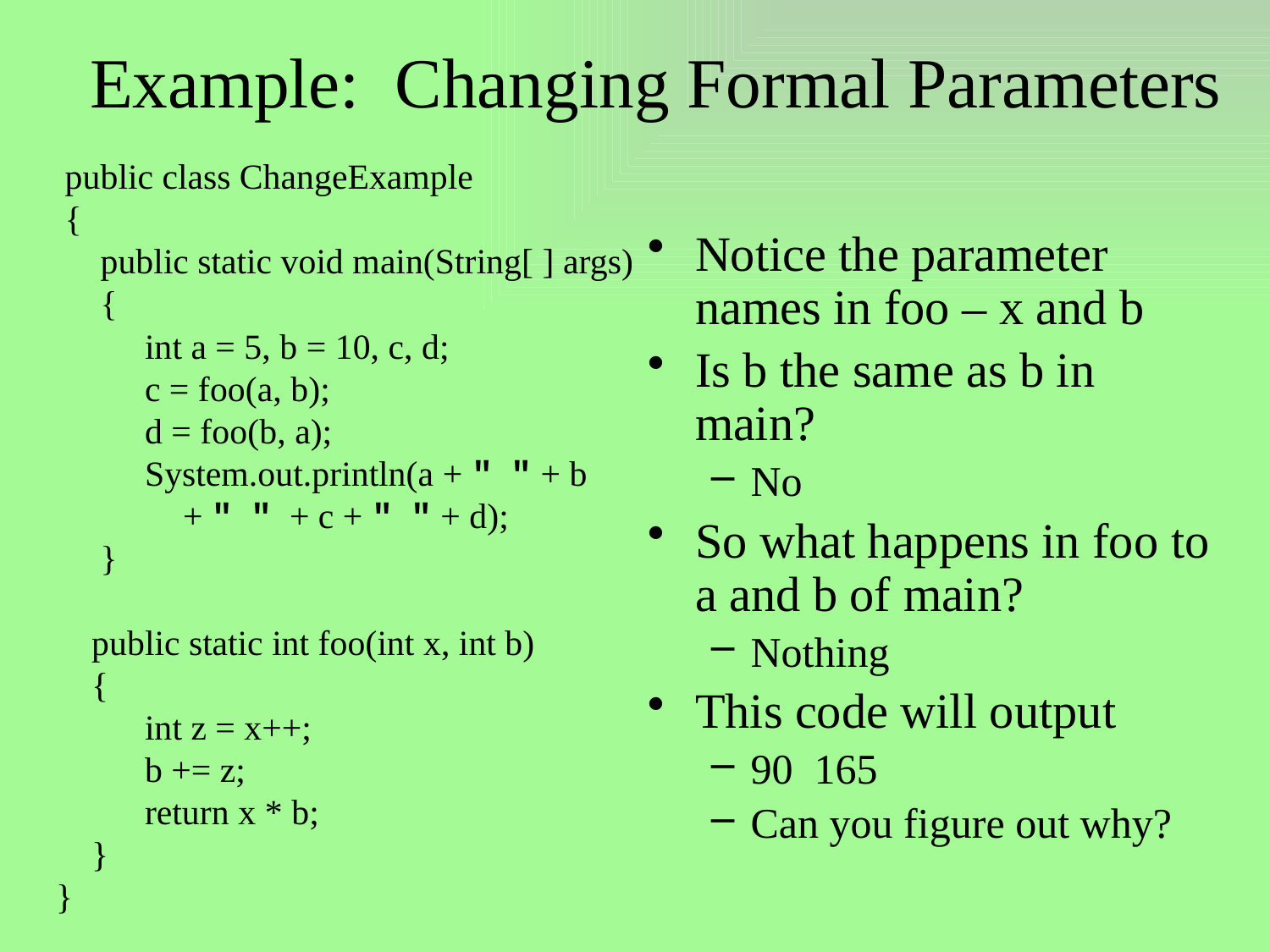

Example:  Changing Formal Parameters
 public class ChangeExample
 {
     public static void main(String[ ] args)
     {
          int a = 5, b = 10, c, d;
          c = foo(a, b);
          d = foo(b, a);
          System.out.println(a + "  " + b
	+ "  "  + c + "  " + d);
     }

    public static int foo(int x, int b)
    {
          int z = x++;
          b += z;
          return x * b;
    }
}
Notice the parameter names in foo – x and b
Is b the same as b in main?
No
So what happens in foo to a and b of main?
Nothing
This code will output
90  165
Can you figure out why?